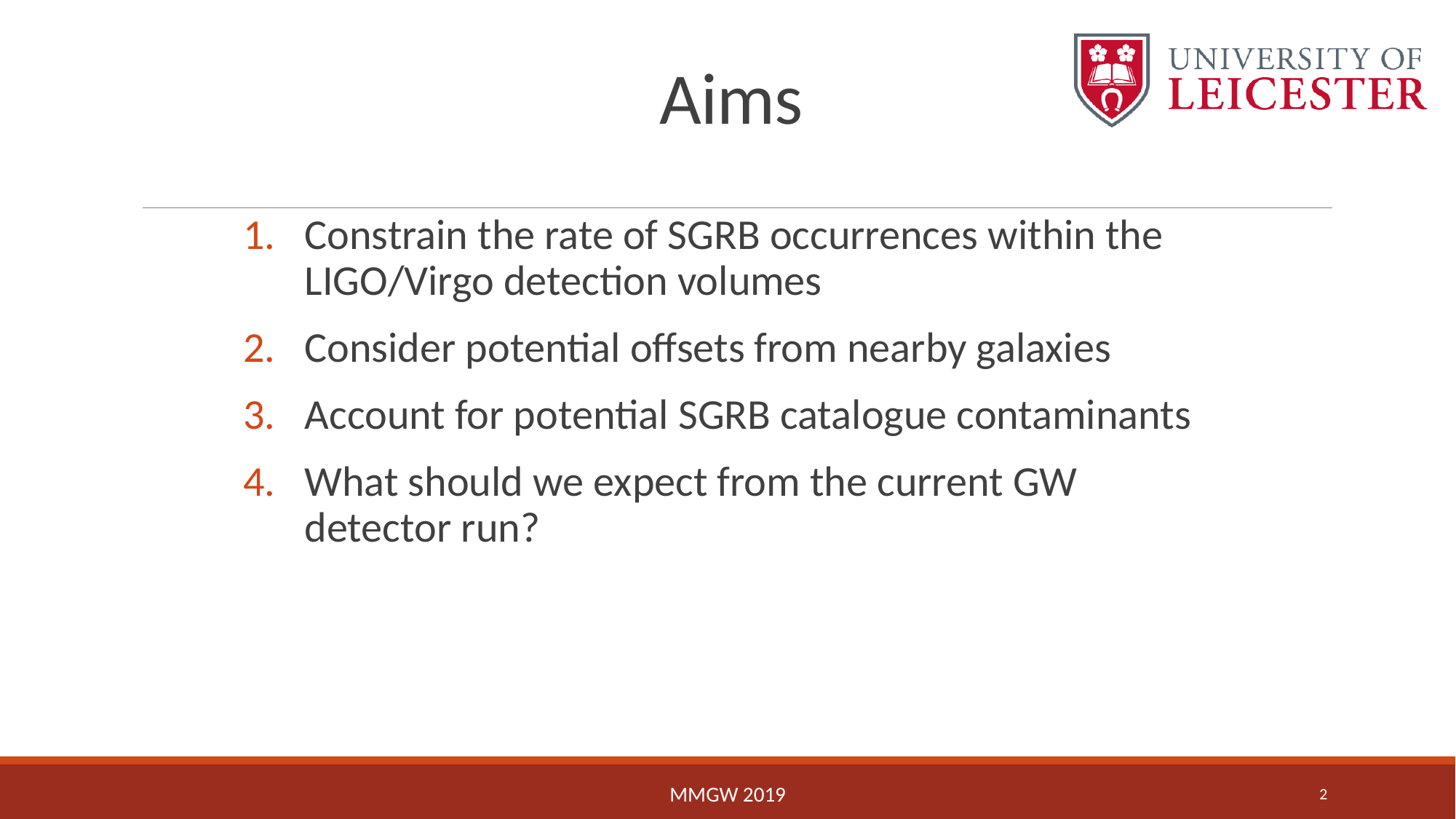

# Aims
Constrain the rate of SGRB occurrences within the LIGO/Virgo detection volumes
Consider potential offsets from nearby galaxies
Account for potential SGRB catalogue contaminants
What should we expect from the current GW detector run?

MMGW 2019
2